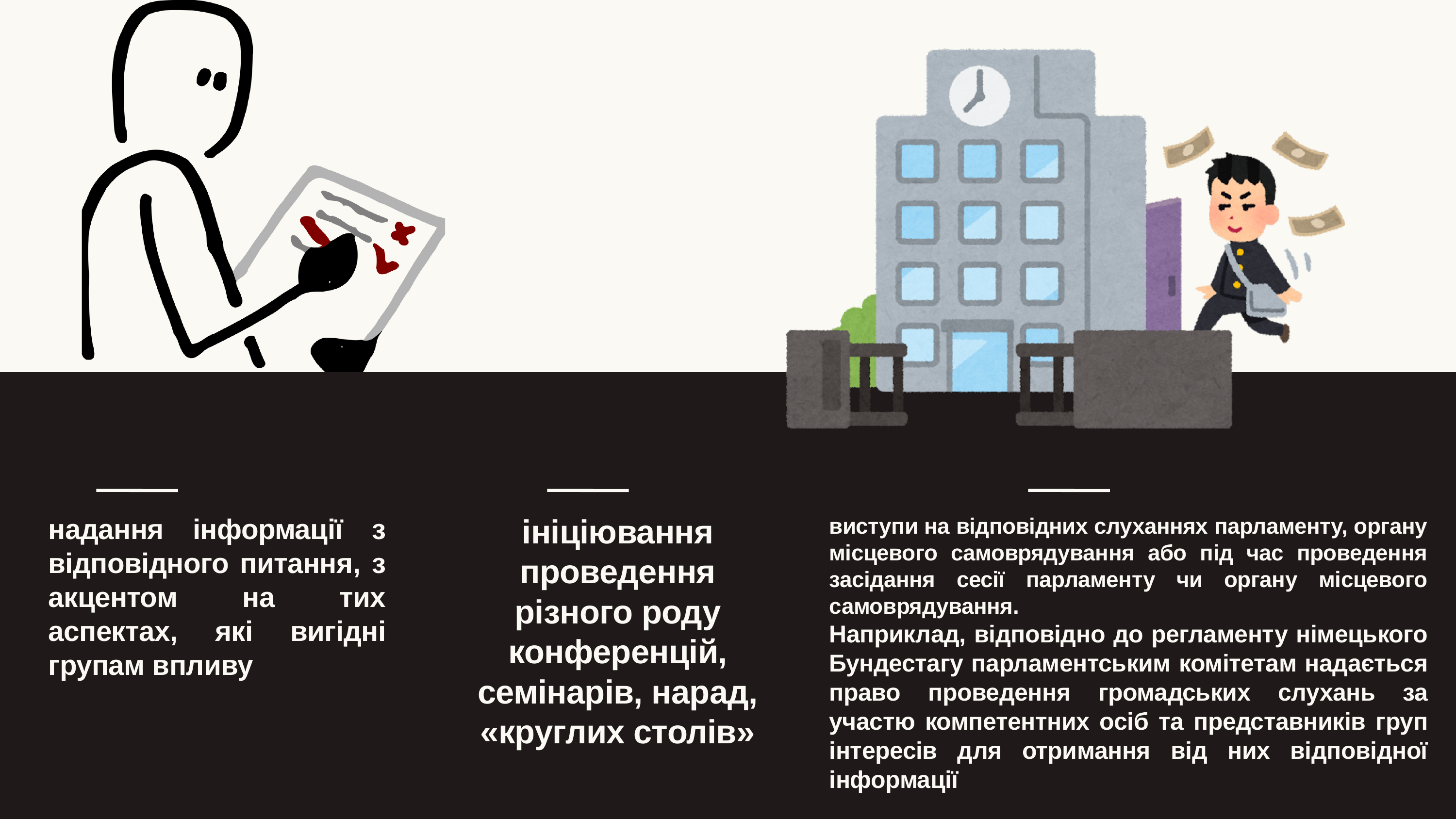

ініціювання проведення різного роду конференцій, семінарів, нарад, «круглих столів»
надання інформації з відповідного питання, з акцентом на тих аспектах, які вигідні групам впливу
виступи на відповідних слуханнях парламенту, органу місцевого самоврядування або під час проведення засідання сесії парламенту чи органу місцевого самоврядування.
Наприклад, відповідно до регламенту німецького Бундестагу парламентським комітетам надається право проведення громадських слухань за участю компетентних осіб та представників груп інтересів для отримання від них відповідної інформації